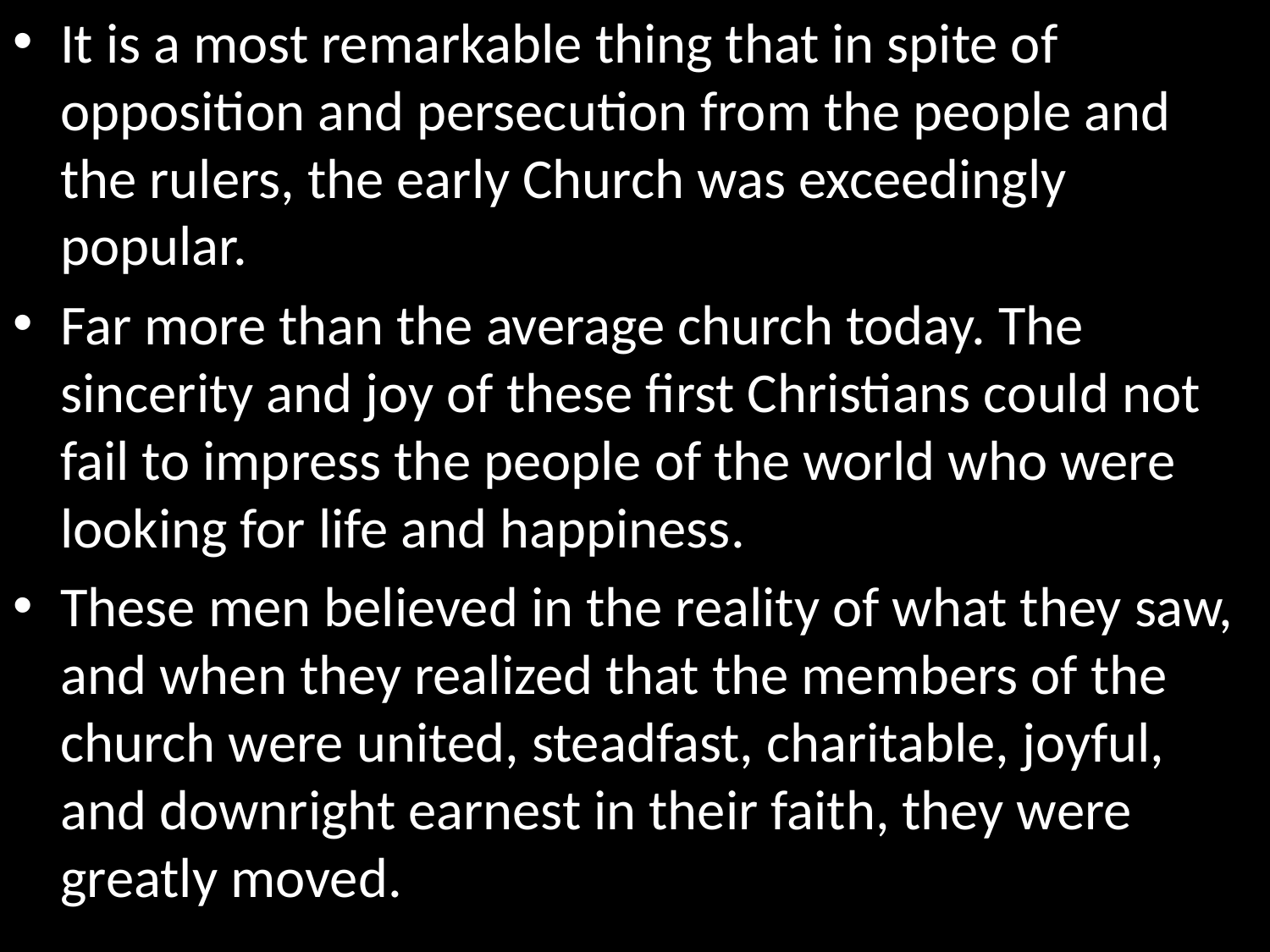

It is a most remarkable thing that in spite of opposition and persecution from the people and the rulers, the early Church was exceedingly popular.
Far more than the average church today. The sincerity and joy of these first Christians could not fail to impress the people of the world who were looking for life and happiness.
These men believed in the reality of what they saw, and when they realized that the members of the church were united, steadfast, charitable, joyful, and downright earnest in their faith, they were greatly moved.